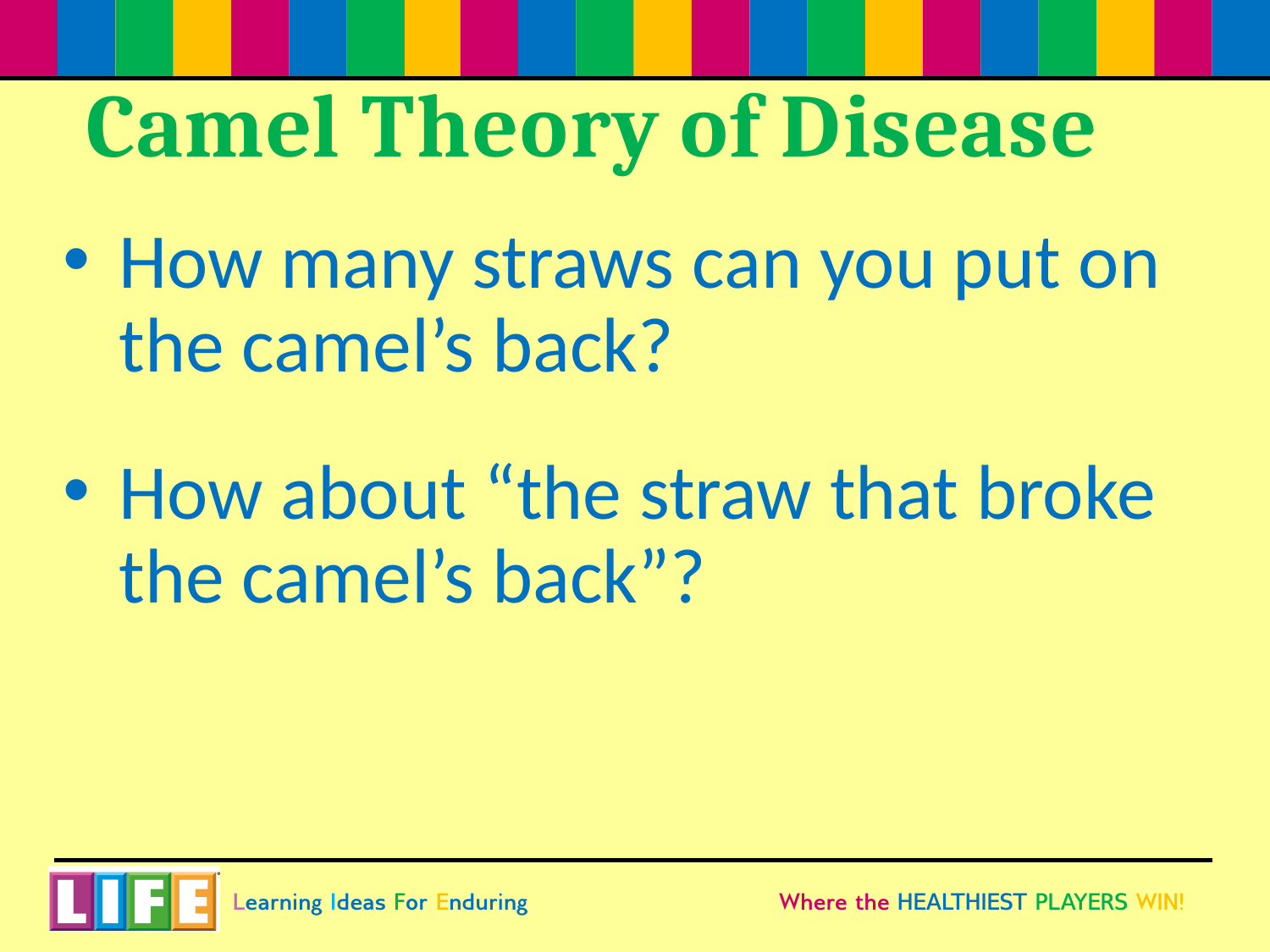

# Camel Theory of Disease
How many straws can you put on the camel’s back?
How about “the straw that broke the camel’s back”?